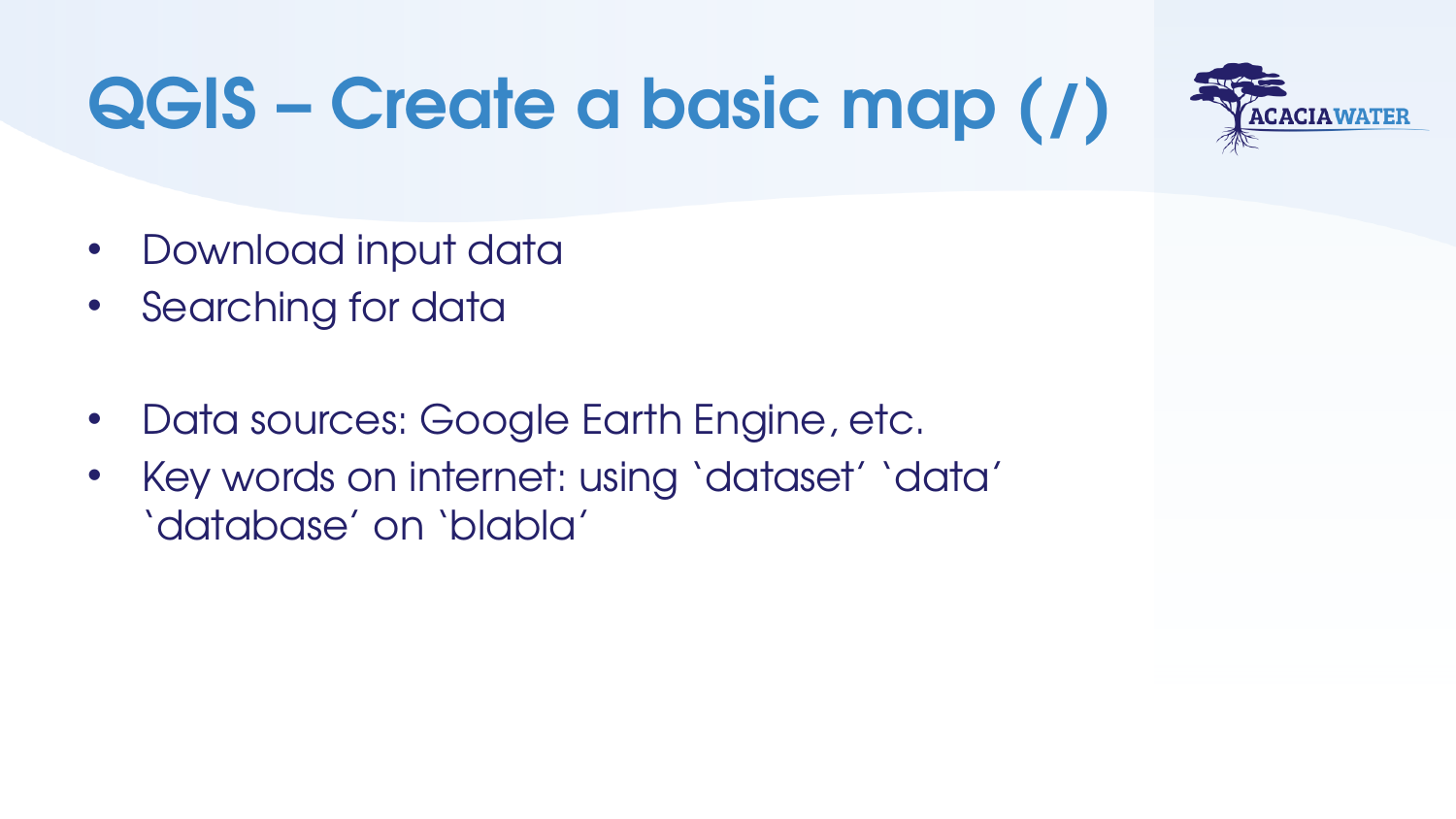

# QGIS – Create a basic map (/)
Download input data
Searching for data

Data sources: Google Earth Engine, etc.
Key words on internet: using ‘dataset’ ‘data’ ‘database’ on ‘blabla’